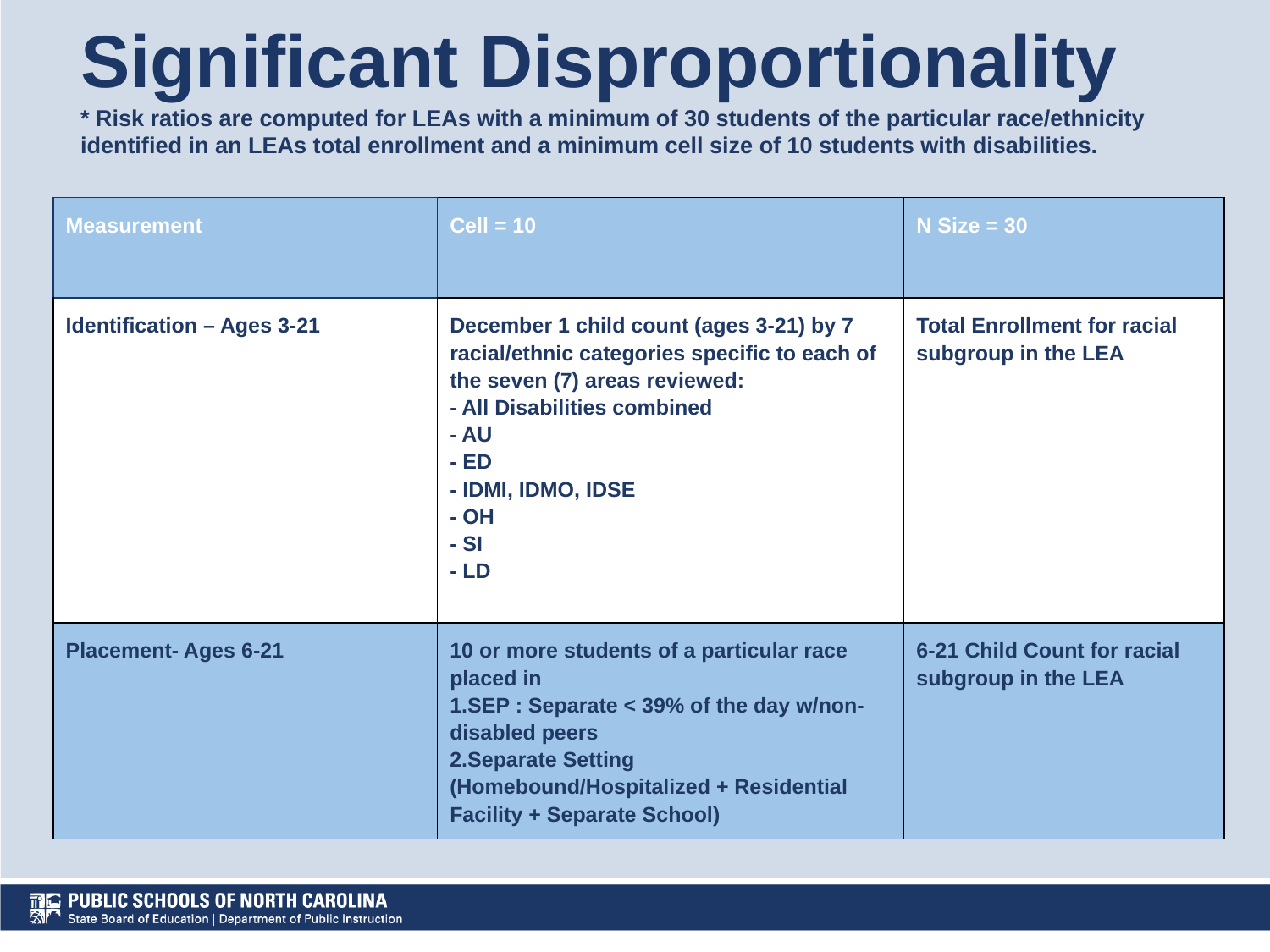

# Significant Disproportionality
* Risk ratios are computed for LEAs with a minimum of 30 students of the particular race/ethnicity identified in an LEAs total enrollment and a minimum cell size of 10 students with disabilities.

| Measurement | Cell = 10 | N Size = 30 |
| --- | --- | --- |
| Identification – Ages 3-21 | December 1 child count (ages 3-21) by 7 racial/ethnic categories specific to each of the seven (7) areas reviewed: - All Disabilities combined - AU - ED - IDMI, IDMO, IDSE - OH - SI - LD | Total Enrollment for racial subgroup in the LEA |
| Placement- Ages 6-21 | 10 or more students of a particular race placed in 1.SEP : Separate < 39% of the day w/non-disabled peers 2.Separate Setting (Homebound/Hospitalized + Residential Facility + Separate School) | 6-21 Child Count for racial subgroup in the LEA |